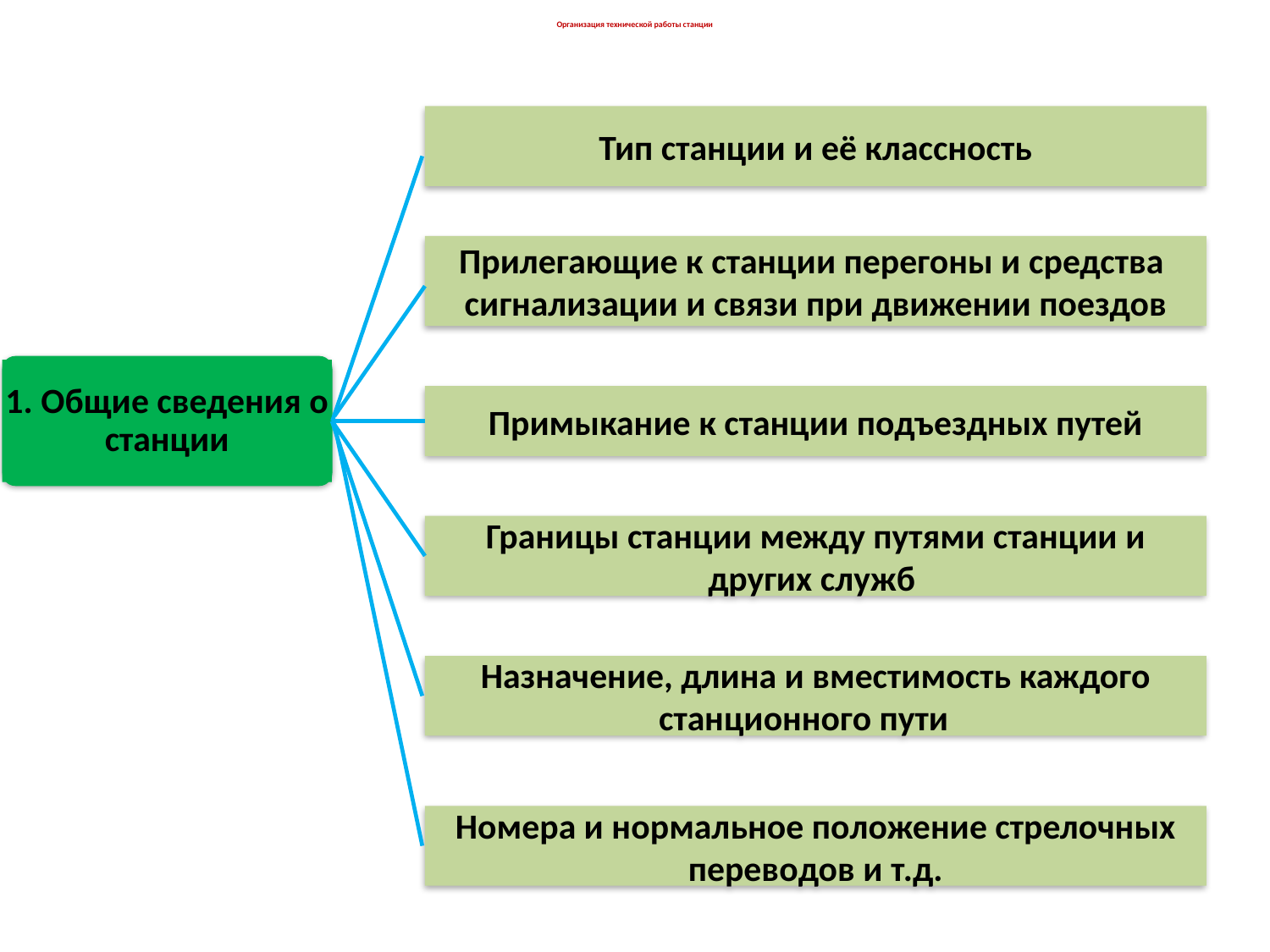

# Организация технической работы станции
Тип станции и её классность
Прилегающие к станции перегоны и средства
сигнализации и связи при движении поездов

1. Общие сведения о станции
Примыкание к станции подъездных путей
Границы станции между путями станции и других служб
Назначение, длина и вместимость каждого станционного пути
Номера и нормальное положение стрелочных переводов и т.д.